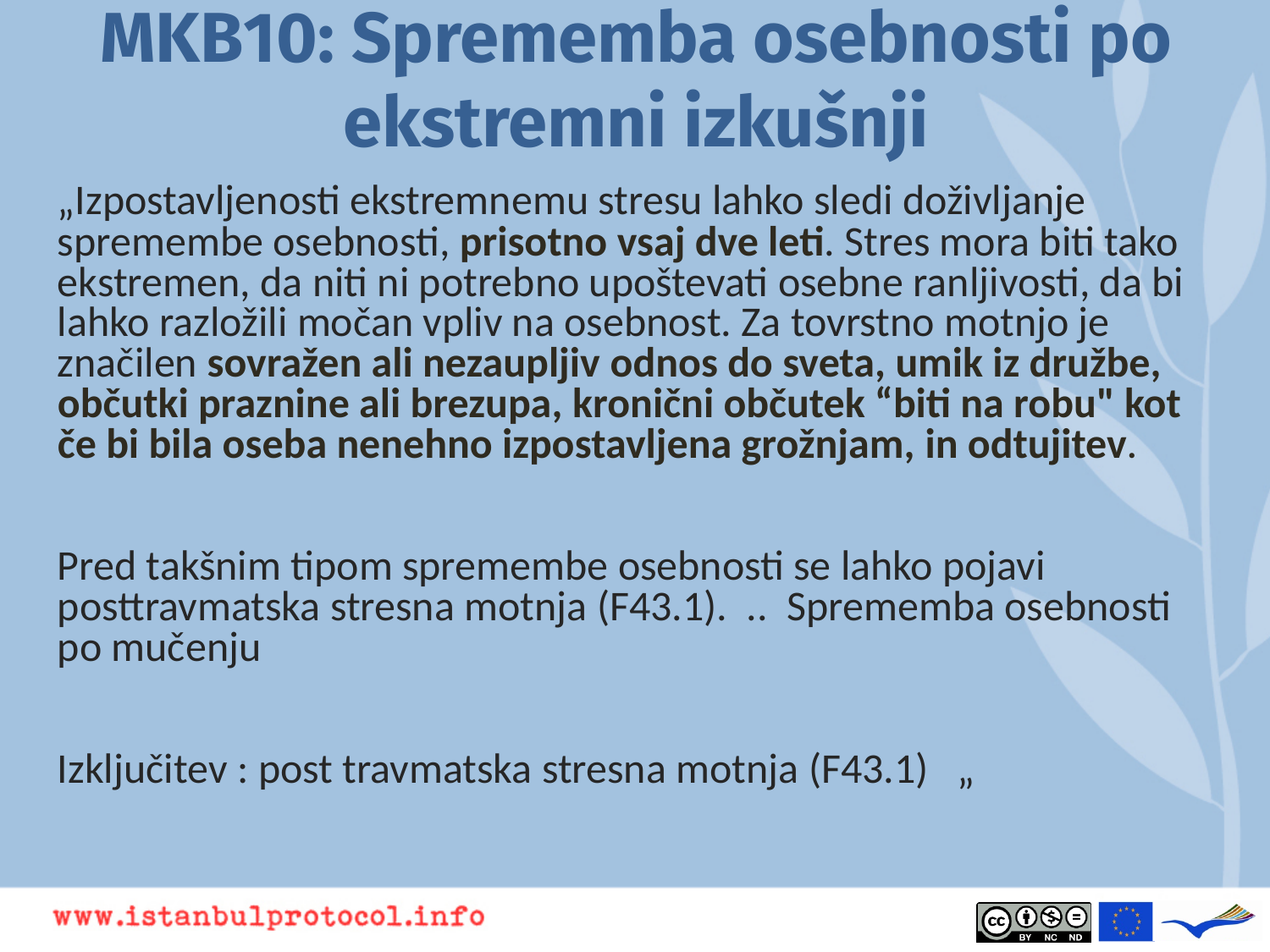

# MKB10: Sprememba osebnosti po ekstremni izkušnji
„Izpostavljenosti ekstremnemu stresu lahko sledi doživljanje spremembe osebnosti, prisotno vsaj dve leti. Stres mora biti tako ekstremen, da niti ni potrebno upoštevati osebne ranljivosti, da bi lahko razložili močan vpliv na osebnost. Za tovrstno motnjo je značilen sovražen ali nezaupljiv odnos do sveta, umik iz družbe, občutki praznine ali brezupa, kronični občutek “biti na robu" kot če bi bila oseba nenehno izpostavljena grožnjam, in odtujitev.
Pred takšnim tipom spremembe osebnosti se lahko pojavi posttravmatska stresna motnja (F43.1).  ..  Sprememba osebnosti po mučenju  
Izključitev : post travmatska stresna motnja (F43.1)   „